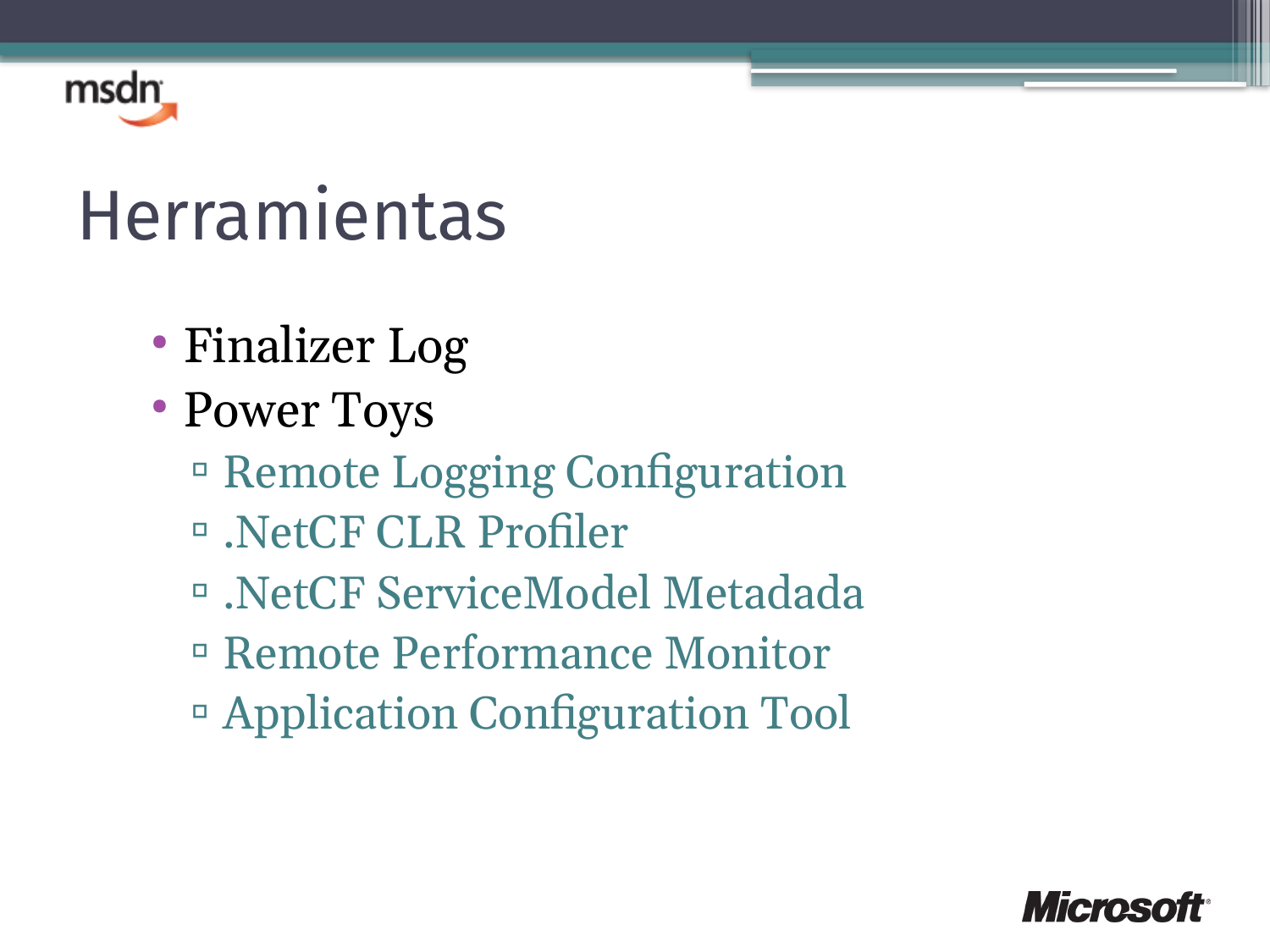

# Herramientas
Finalizer Log
Power Toys
Remote Logging Configuration
.NetCF CLR Profiler
.NetCF ServiceModel Metadada
Remote Performance Monitor
Application Configuration Tool